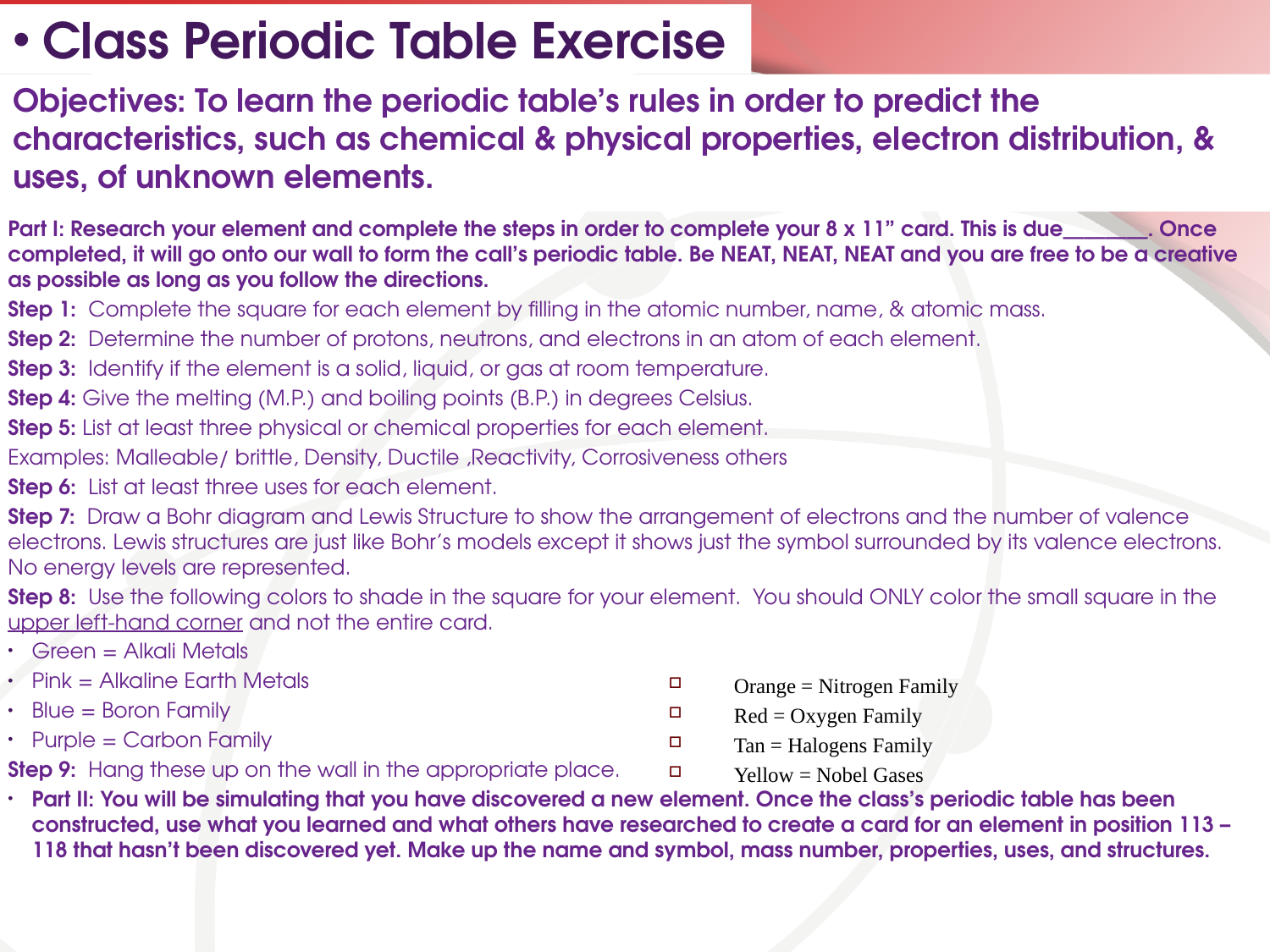

# Class Periodic Table Exercise
Objectives: To learn the periodic table’s rules in order to predict the characteristics, such as chemical & physical properties, electron distribution, & uses, of unknown elements.

Part I: Research your element and complete the steps in order to complete your 8 x 11” card. This is due________. Once completed, it will go onto our wall to form the call’s periodic table. Be NEAT, NEAT, NEAT and you are free to be a creative as possible as long as you follow the directions.
Step 1:  Complete the square for each element by filling in the atomic number, name, & atomic mass.
Step 2:  Determine the number of protons, neutrons, and electrons in an atom of each element.
Step 3:  Identify if the element is a solid, liquid, or gas at room temperature.
Step 4: Give the melting (M.P.) and boiling points (B.P.) in degrees Celsius.
Step 5: List at least three physical or chemical properties for each element.
Examples: Malleable/ brittle, Density, Ductile ,Reactivity, Corrosiveness others
Step 6:  List at least three uses for each element.
Step 7:  Draw a Bohr diagram and Lewis Structure to show the arrangement of electrons and the number of valence electrons. Lewis structures are just like Bohr’s models except it shows just the symbol surrounded by its valence electrons. No energy levels are represented.
Step 8:  Use the following colors to shade in the square for your element.  You should ONLY color the small square in the upper left-hand corner and not the entire card.
Green = Alkali Metals
Pink = Alkaline Earth Metals
Blue = Boron Family
Purple = Carbon Family
Step 9:  Hang these up on the wall in the appropriate place.
Part II: You will be simulating that you have discovered a new element. Once the class’s periodic table has been constructed, use what you learned and what others have researched to create a card for an element in position 113 – 118 that hasn’t been discovered yet. Make up the name and symbol, mass number, properties, uses, and structures.
Orange = Nitrogen Family
Red = Oxygen Family
Tan = Halogens Family
Yellow = Nobel Gases